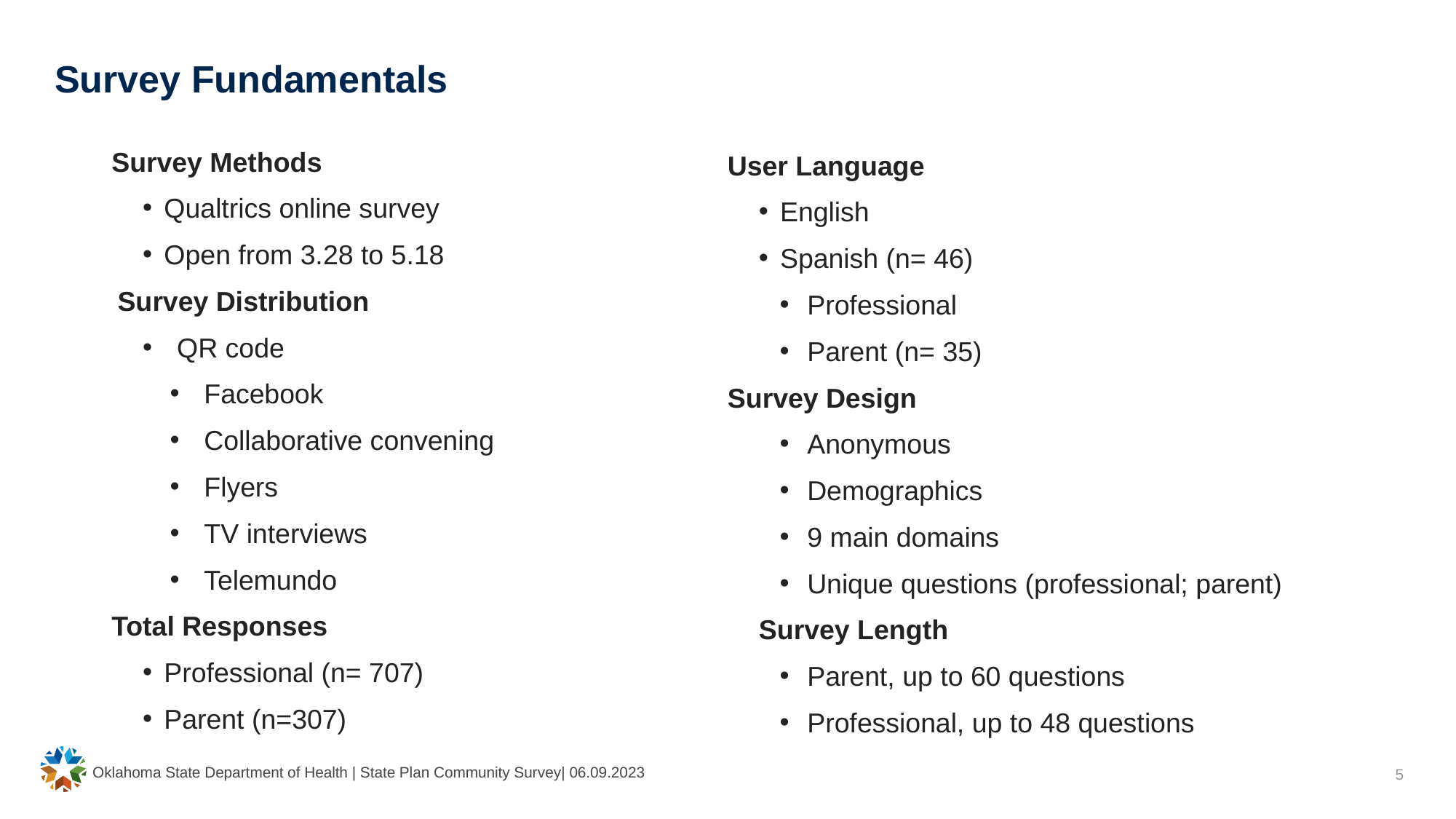

# Survey Fundamentals
Survey Methods
Qualtrics online survey
Open from 3.28 to 5.18
Survey Distribution
QR code
Facebook
Collaborative convening
Flyers
TV interviews
Telemundo
Total Responses
Professional (n= 707)
Parent (n=307)

User Language
English
Spanish (n= 46)
Professional
Parent (n= 35)
Survey Design
Anonymous
Demographics
9 main domains
Unique questions (professional; parent)
Survey Length
Parent, up to 60 questions
Professional, up to 48 questions

Oklahoma State Department of Health | State Plan Community Survey| 06.09.2023
5